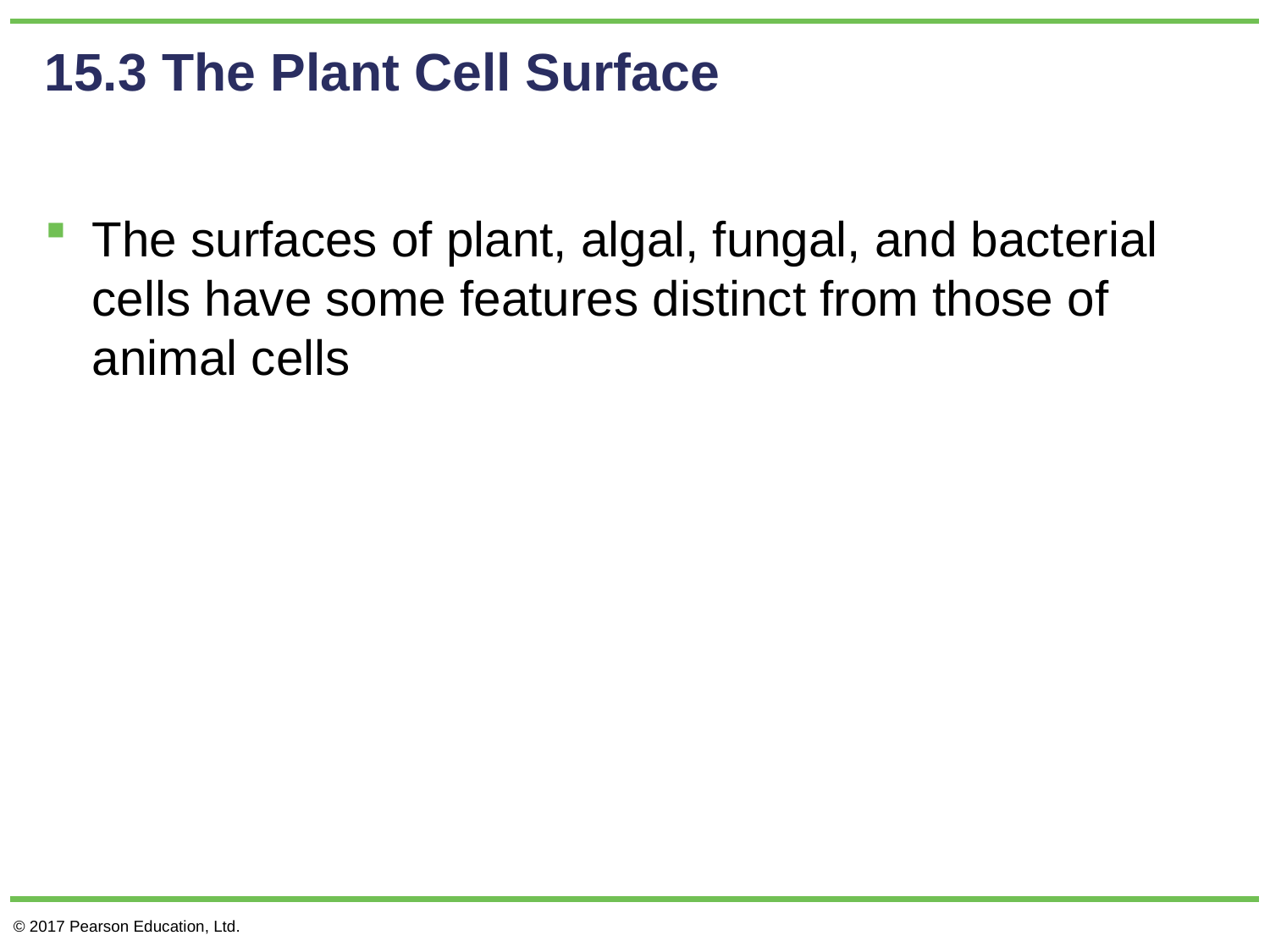

# 15.3 The Plant Cell Surface
The surfaces of plant, algal, fungal, and bacterial cells have some features distinct from those of animal cells
© 2017 Pearson Education, Ltd.